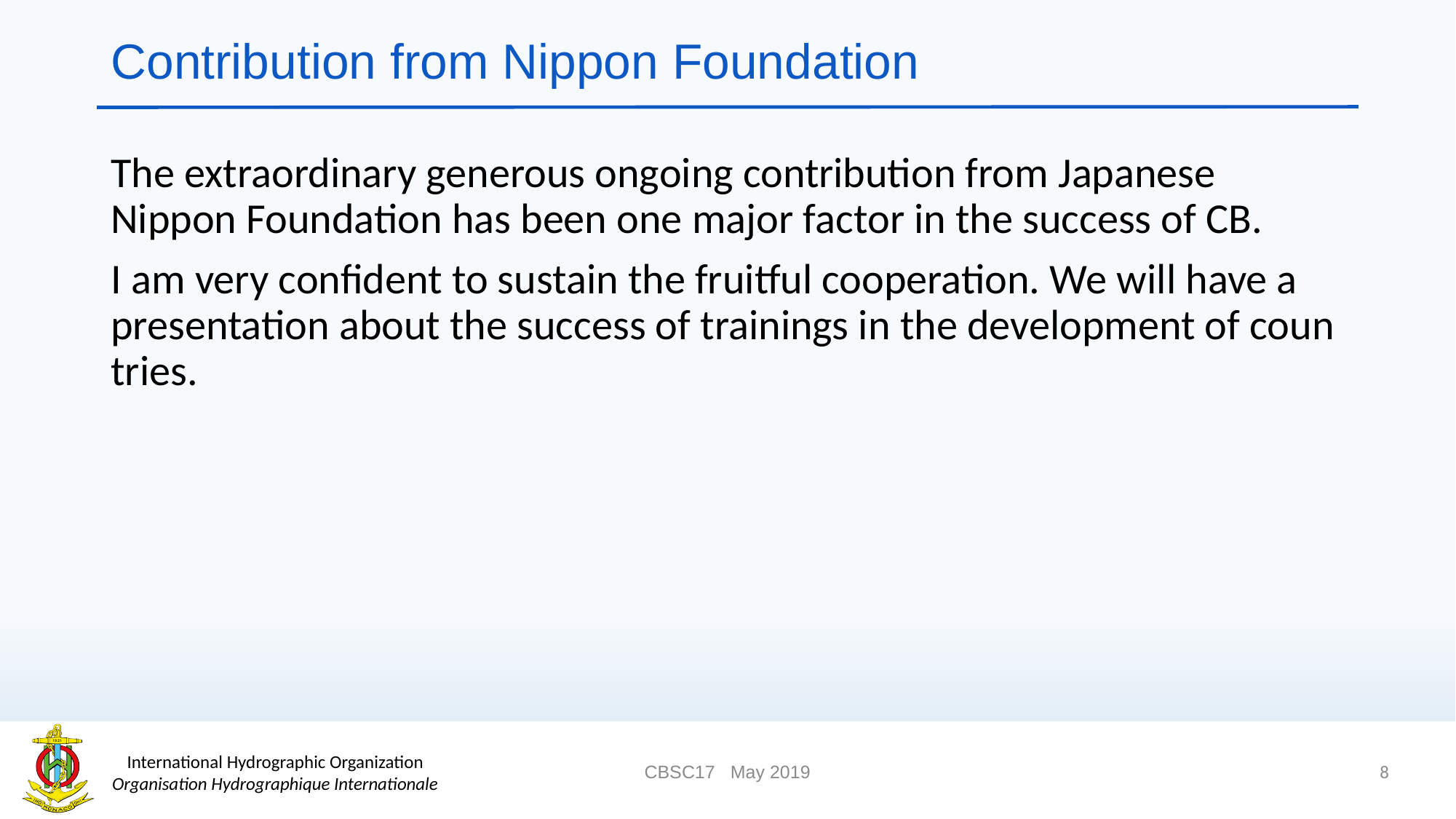

# Contribution from Nippon Foundation
The extraordinary generous ongoing contribution from Japanese Nippon Foundation has been one major factor in the success of CB.
I am very confident to sustain the fruitful cooperation. We will have a presentation about the success of trainings in the development of coun tries.
8
CBSC17   May 2019